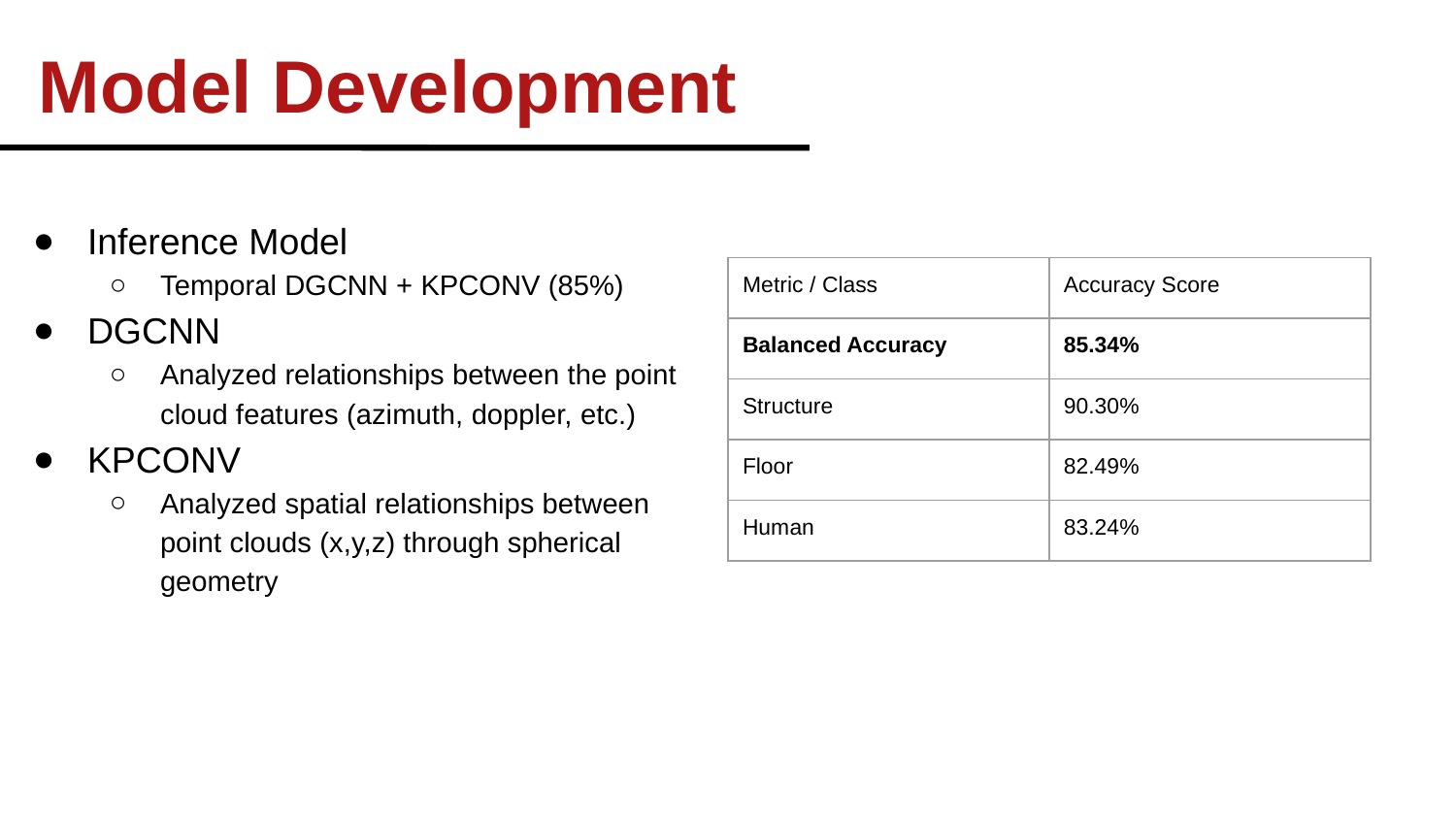

# Model Development

Inference Model
Temporal DGCNN + KPCONV (85%)
DGCNN
Analyzed relationships between the point cloud features (azimuth, doppler, etc.)
KPCONV
Analyzed spatial relationships between point clouds (x,y,z) through spherical geometry
| Metric / Class | Accuracy Score |
| --- | --- |
| Balanced Accuracy | 85.34% |
| Structure | 90.30% |
| Floor | 82.49% |
| Human | 83.24% |